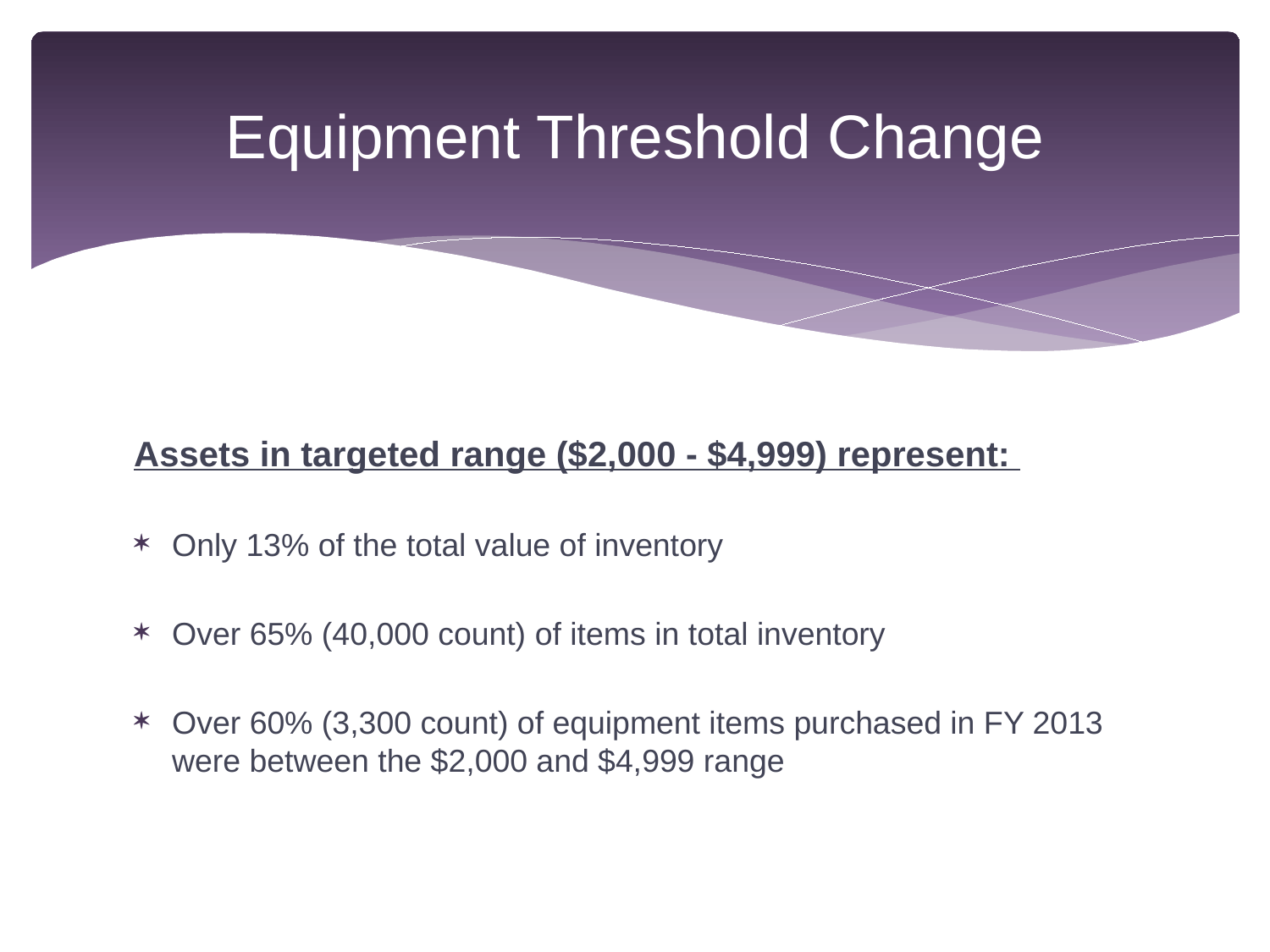

# Equipment Threshold Change

Assets in targeted range ($2,000 - $4,999) represent:

Only 13% of the total value of inventory

Over 65% (40,000 count) of items in total inventory

Over 60% (3,300 count) of equipment items purchased in FY 2013 were between the $2,000 and $4,999 range